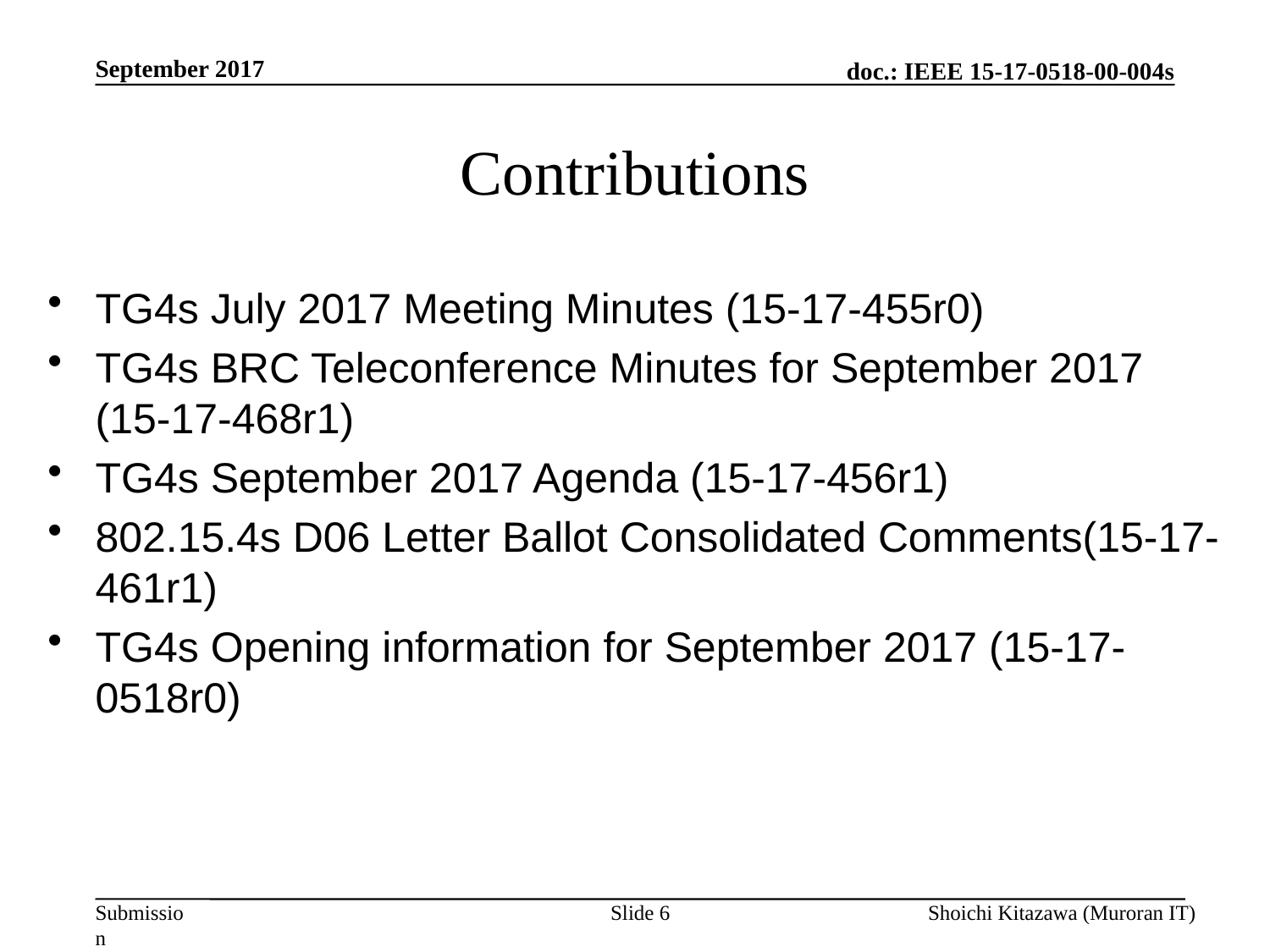

September 2017
# Contributions
TG4s July 2017 Meeting Minutes (15-17-455r0)
TG4s BRC Teleconference Minutes for September 2017 (15-17-468r1)
TG4s September 2017 Agenda (15-17-456r1)
802.15.4s D06 Letter Ballot Consolidated Comments(15-17-461r1)
TG4s Opening information for September 2017 (15-17-0518r0)
Slide 6
Shoichi Kitazawa (Muroran IT)